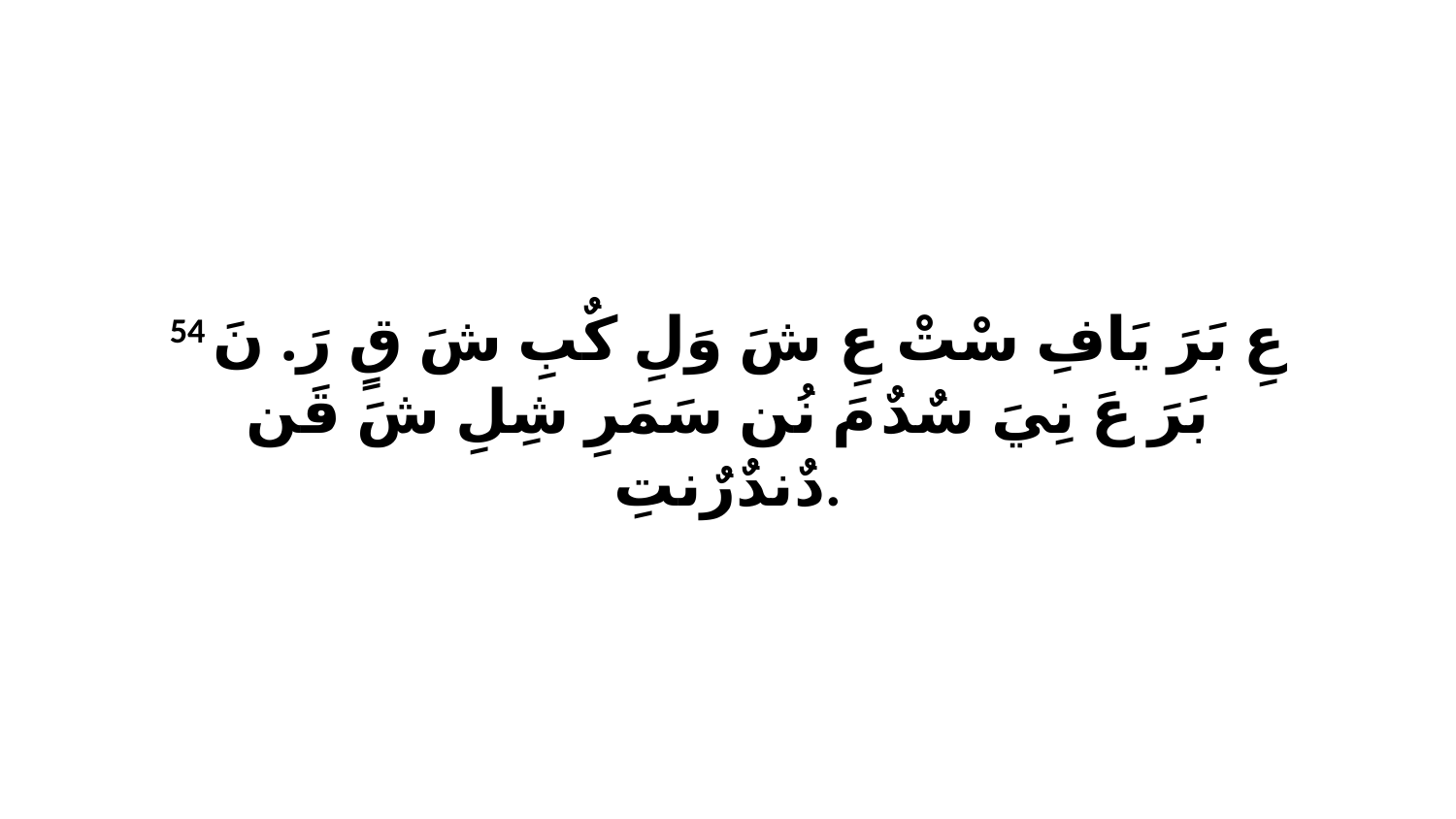

54 عِ بَرَ يَافِ سْتْ عِ شَ وَلِ كٌبِ شَ قٍ رَ. نَ بَرَ عَ نِيَ سٌدٌ مَ نُن سَمَرِ شِلِ شَ قَن دٌندٌرٌنتِ.